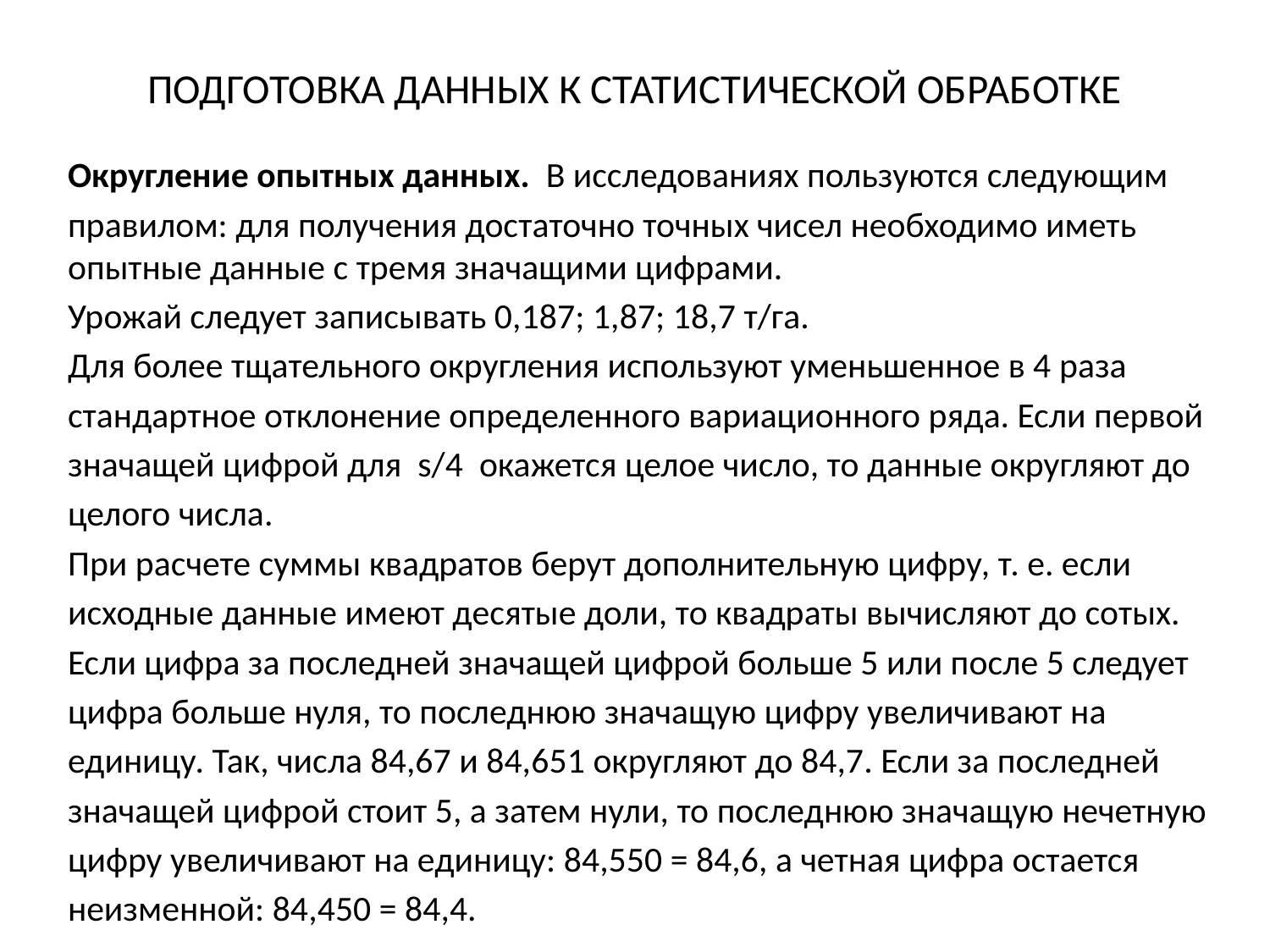

# ПОДГОТОВКА ДАННЫХ К СТАТИСТИЧЕСКОЙ ОБРАБОТКЕ
Округление опытных данных.  В исследованиях пользуются следующим
правилом: для получения достаточно точных чисел необходимо иметь опытные данные с тремя значащими цифрами.
Урожай следует записывать 0,187; 1,87; 18,7 т/га.
Для более тщательного округления используют уменьшенное в 4 раза
стандартное отклонение определенного вариационного ряда. Если первой
значащей цифрой для  s/4  окажется целое число, то данные округляют до
целого числа.
При расчете суммы квадратов берут дополнительную цифру, т. е. если
исходные данные имеют десятые доли, то квадраты вычисляют до сотых.
Если цифра за последней значащей цифрой больше 5 или после 5 следует
цифра больше нуля, то последнюю значащую цифру увеличивают на
единицу. Так, числа 84,67 и 84,651 округляют до 84,7. Если за последней
значащей цифрой стоит 5, а затем нули, то последнюю значащую нечетную
цифру увеличивают на единицу: 84,550 = 84,6, а четная цифра остается
неизменной: 84,450 = 84,4.